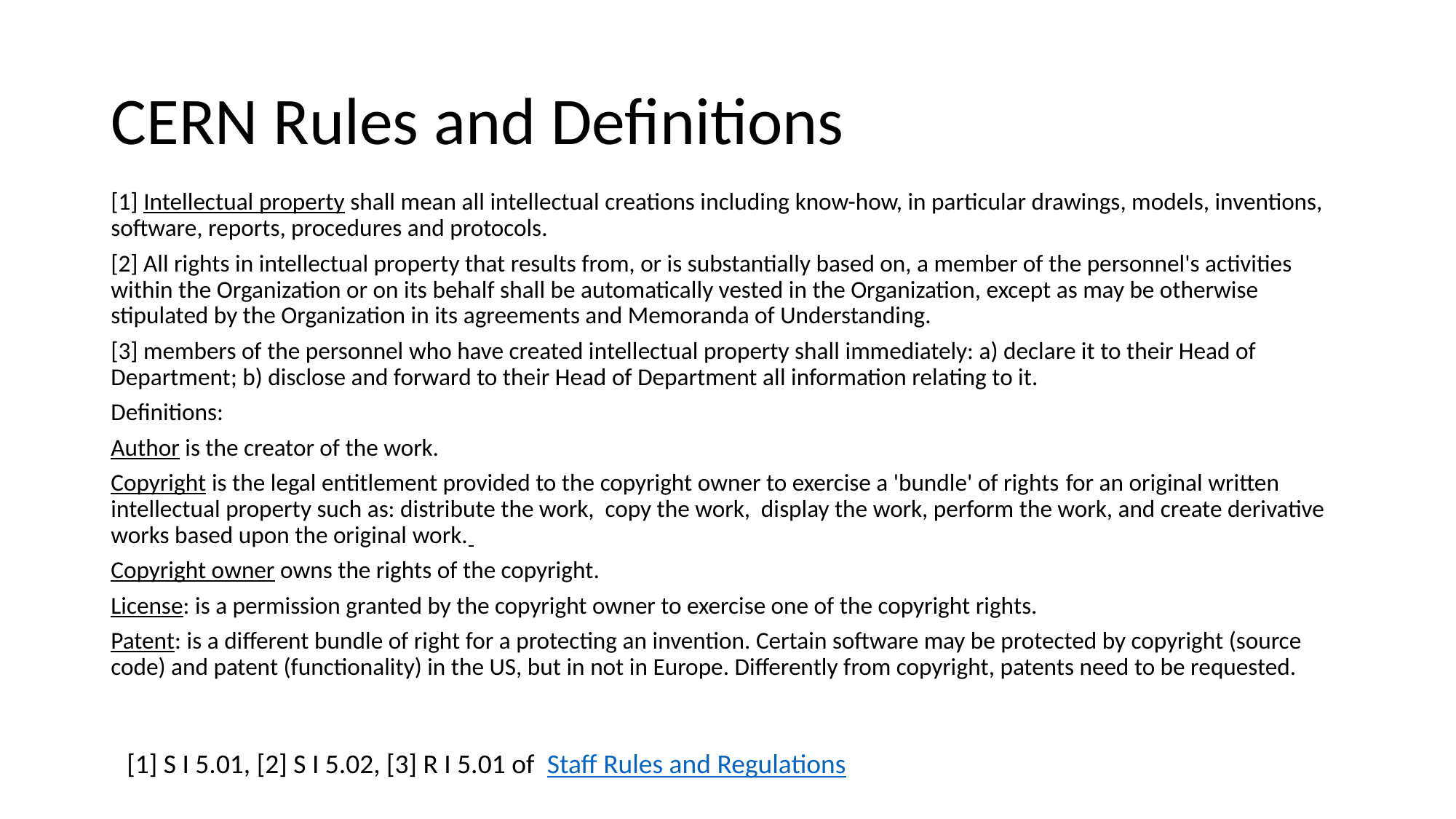

# CERN Rules and Definitions
[1] Intellectual property shall mean all intellectual creations including know-how, in particular drawings, models, inventions, software, reports, procedures and protocols.
[2] All rights in intellectual property that results from, or is substantially based on, a member of the personnel's activities within the Organization or on its behalf shall be automatically vested in the Organization, except as may be otherwise stipulated by the Organization in its agreements and Memoranda of Understanding.
[3] members of the personnel who have created intellectual property shall immediately: a) declare it to their Head of Department; b) disclose and forward to their Head of Department all information relating to it.
Definitions:
Author is the creator of the work.
Copyright is the legal entitlement provided to the copyright owner to exercise a 'bundle' of rights for an original written intellectual property such as: distribute the work,  copy the work,  display the work, perform the work, and create derivative works based upon the original work.
Copyright owner owns the rights of the copyright.
License: is a permission granted by the copyright owner to exercise one of the copyright rights.
Patent: is a different bundle of right for a protecting an invention. Certain software may be protected by copyright (source code) and patent (functionality) in the US, but in not in Europe. Differently from copyright, patents need to be requested.
[1] S I 5.01, [2] S I 5.02, [3] R I 5.01 of  Staff Rules and Regulations